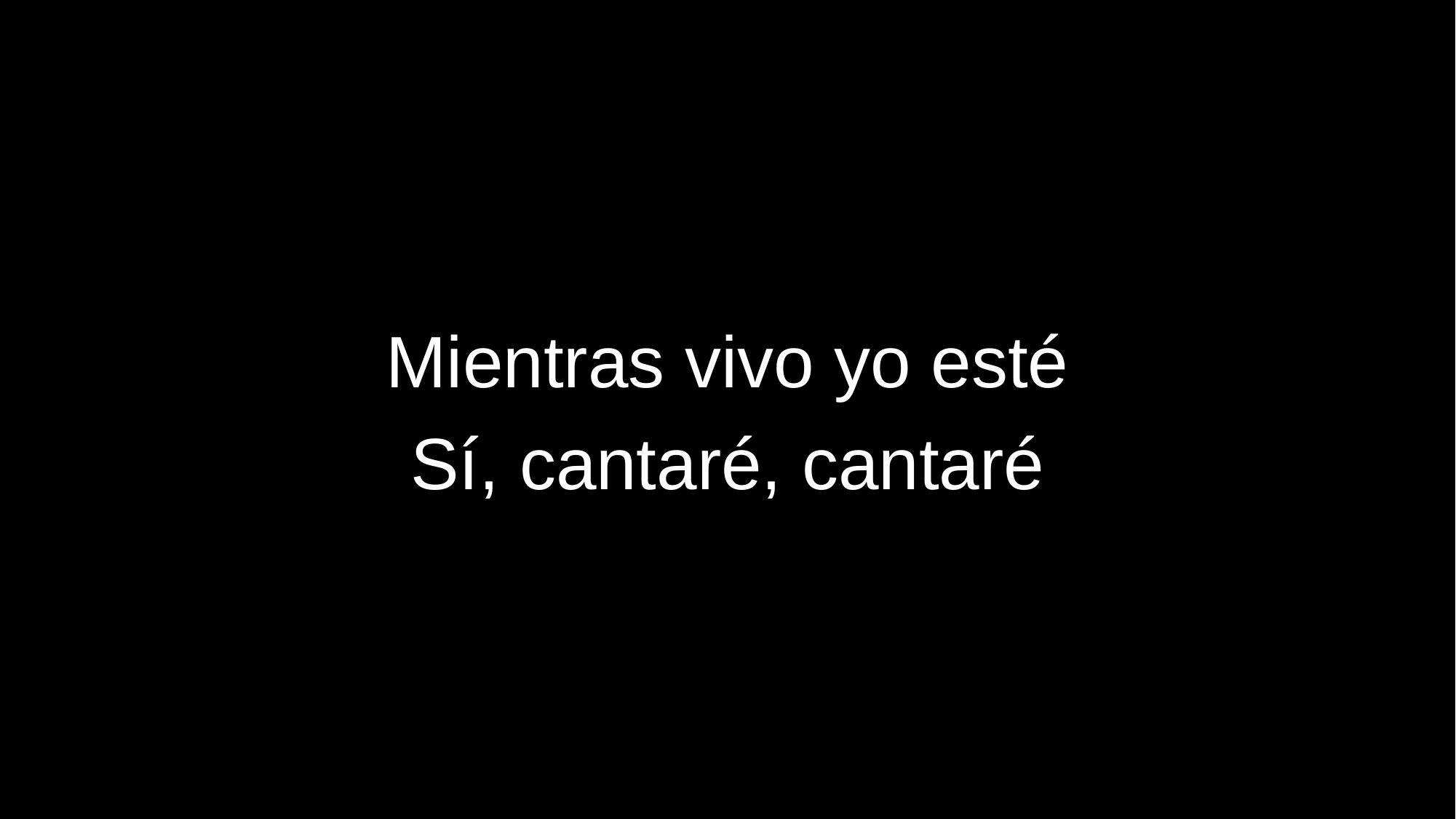

Mientras vivo yo esté
Sí, cantaré, cantaré